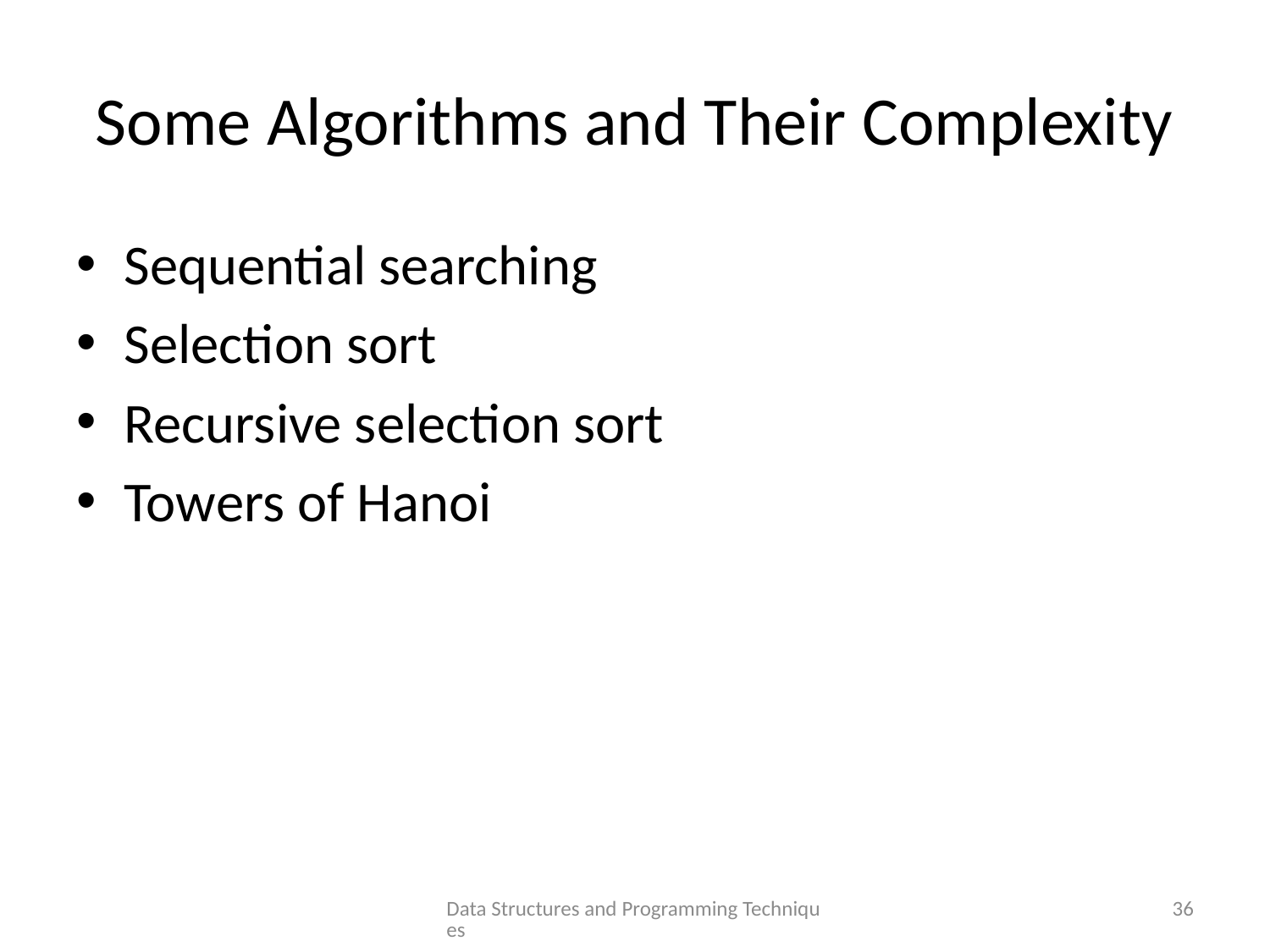

# Some Algorithms and Their Complexity
Sequential searching
Selection sort
Recursive selection sort
Towers of Hanoi
Data Structures and Programming Techniques
36